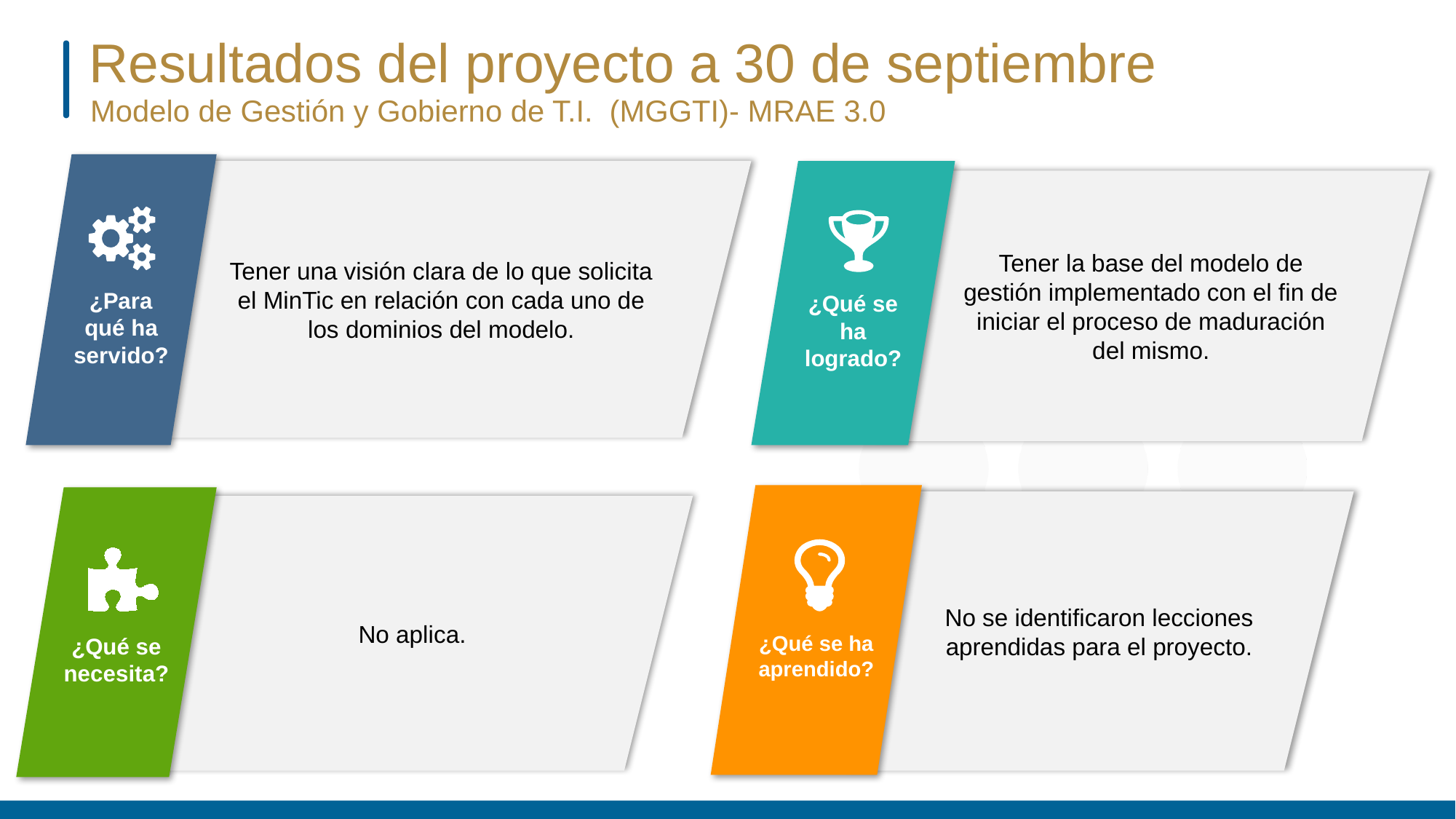

Resultados del proyecto a 30 de septiembre
Modelo de Gestión y Gobierno de T.I.  (MGGTI)- MRAE 3.0

¿Para qué ha servido?
Tener una visión clara de lo que solicita el MinTic en relación con cada uno de los dominios del modelo.

¿Qué se ha logrado?
Tener la base del modelo de gestión implementado con el fin de iniciar el proceso de maduración del mismo.

¿Qué se ha aprendido?

¿Qué se necesita?
No se identificaron lecciones aprendidas para el proyecto.
No aplica.